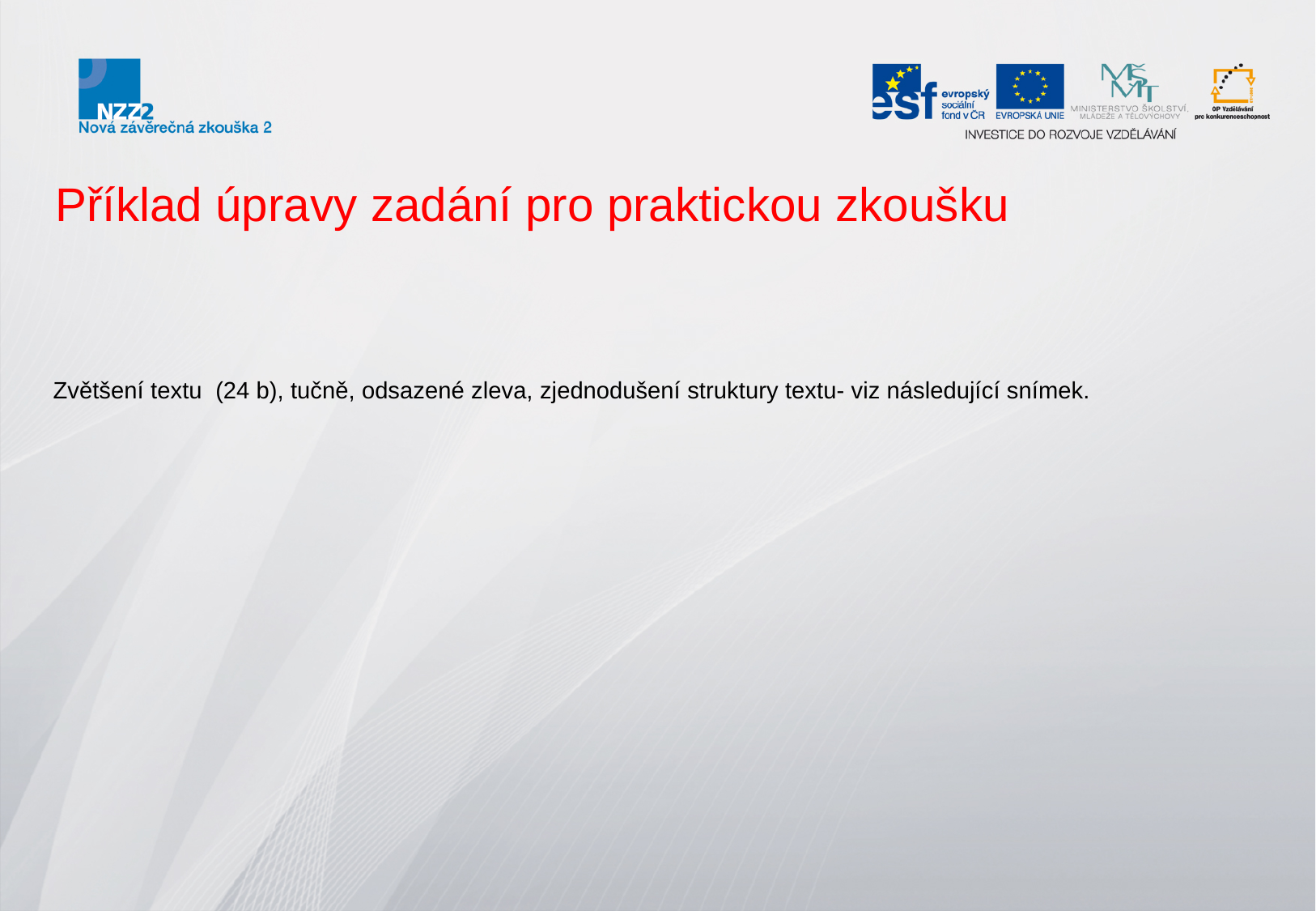

Příklad úpravy zadání pro praktickou zkoušku
Zvětšení textu  (24 b), tučně, odsazené zleva, zjednodušení struktury textu- viz následující snímek.